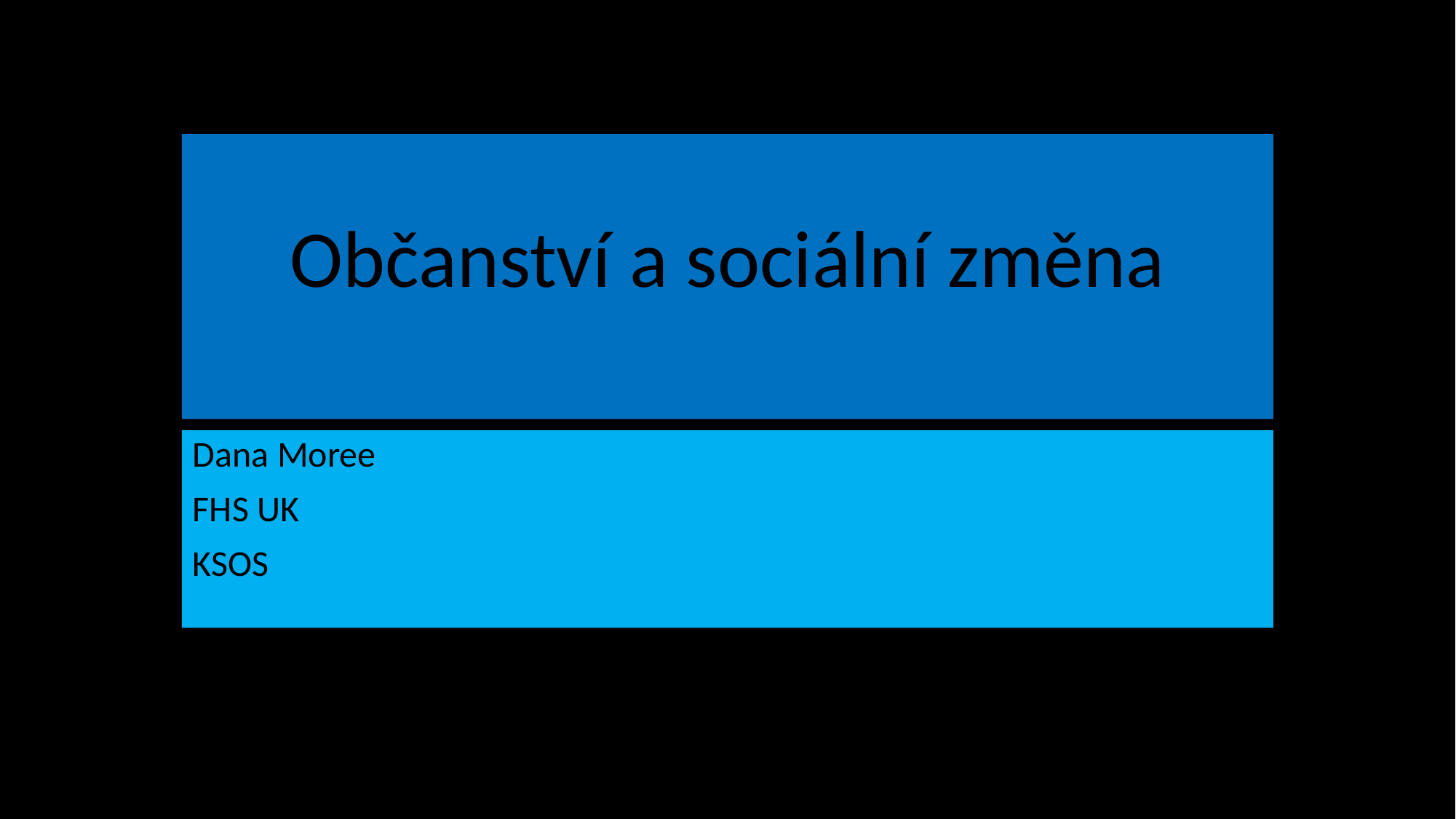

# Občanství a sociální změna
Dana Moree
FHS UK
KSOS